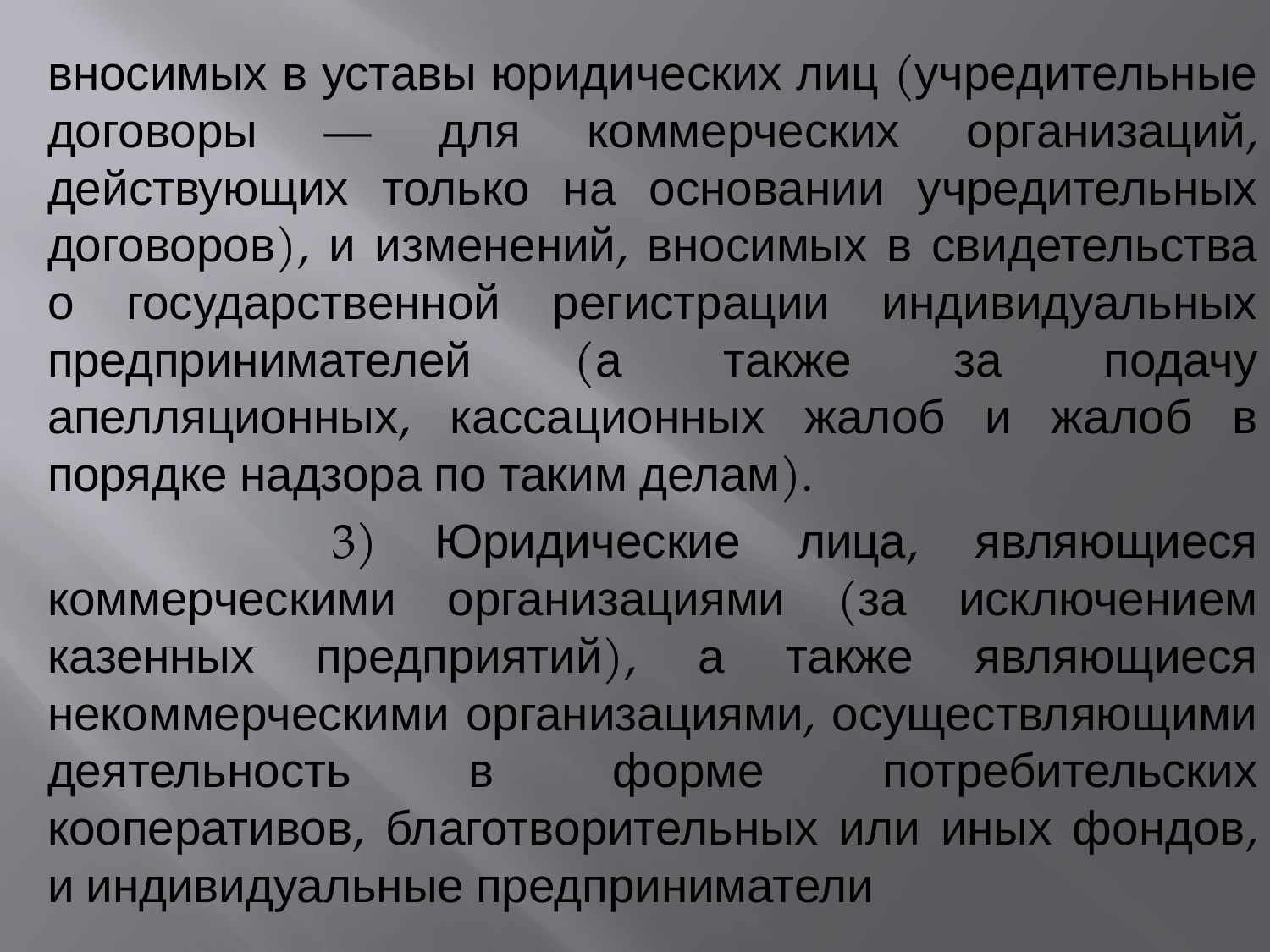

вносимых в уставы юридических лиц (учредительные договоры — для коммерческих организаций, действующих только на основании учредительных договоров), и изменений, вносимых в свидетельства о государственной регистрации индивидуальных предпринимателей (а также за подачу апелляционных, кассационных жалоб и жалоб в порядке надзора по таким делам).
     3) Юридические лица, являющиеся коммерческими организациями (за исключением казенных предприятий), а также являющиеся некоммерческими организациями, осуществляющими деятельность в форме потребительских кооперативов, благотворительных или иных фондов, и индивидуальные предприниматели